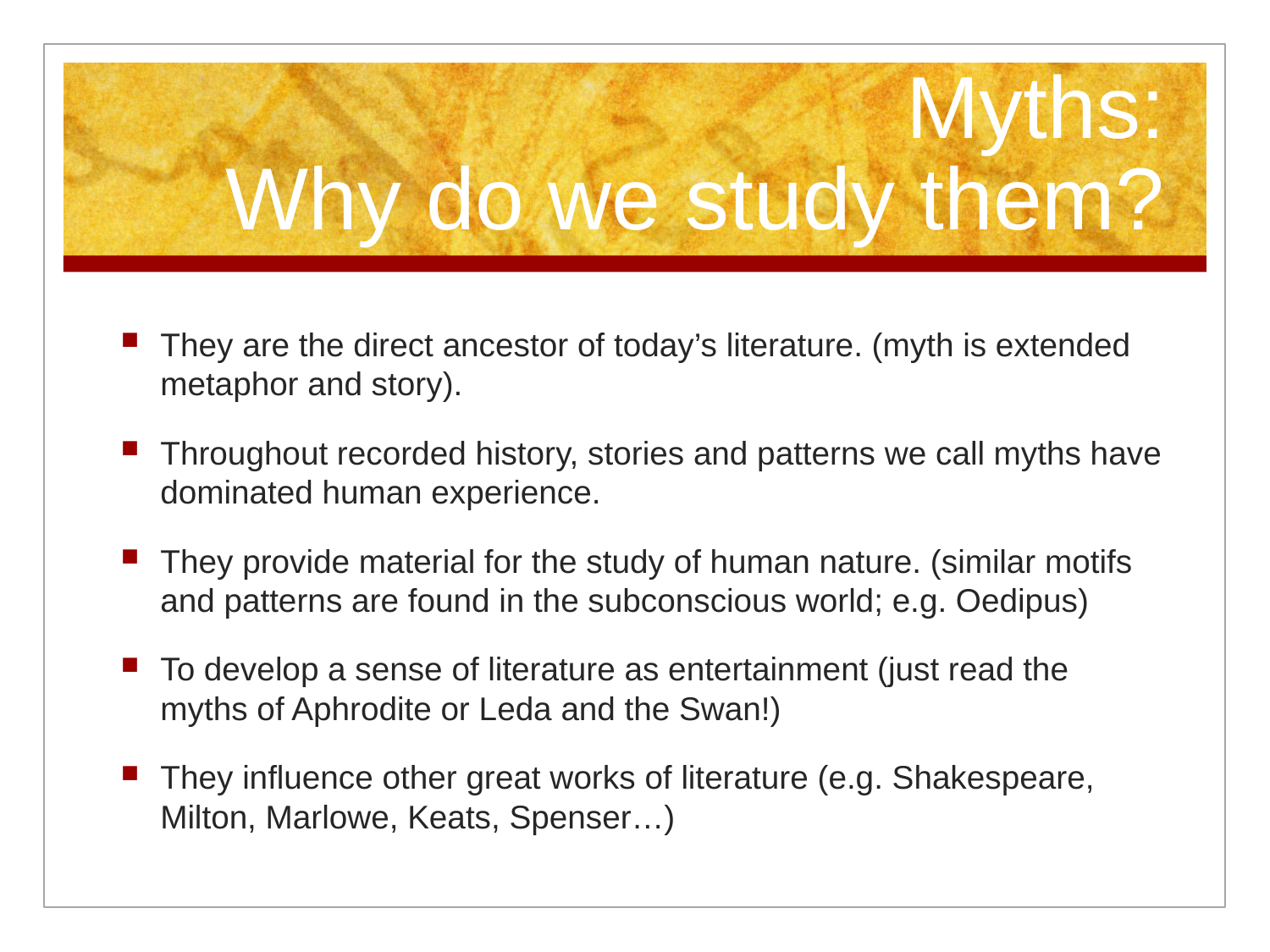

# Myths: Why do we study them?
They are the direct ancestor of today’s literature. (myth is extended metaphor and story).
Throughout recorded history, stories and patterns we call myths have dominated human experience.
They provide material for the study of human nature. (similar motifs and patterns are found in the subconscious world; e.g. Oedipus)
To develop a sense of literature as entertainment (just read the myths of Aphrodite or Leda and the Swan!)
They influence other great works of literature (e.g. Shakespeare, Milton, Marlowe, Keats, Spenser…)